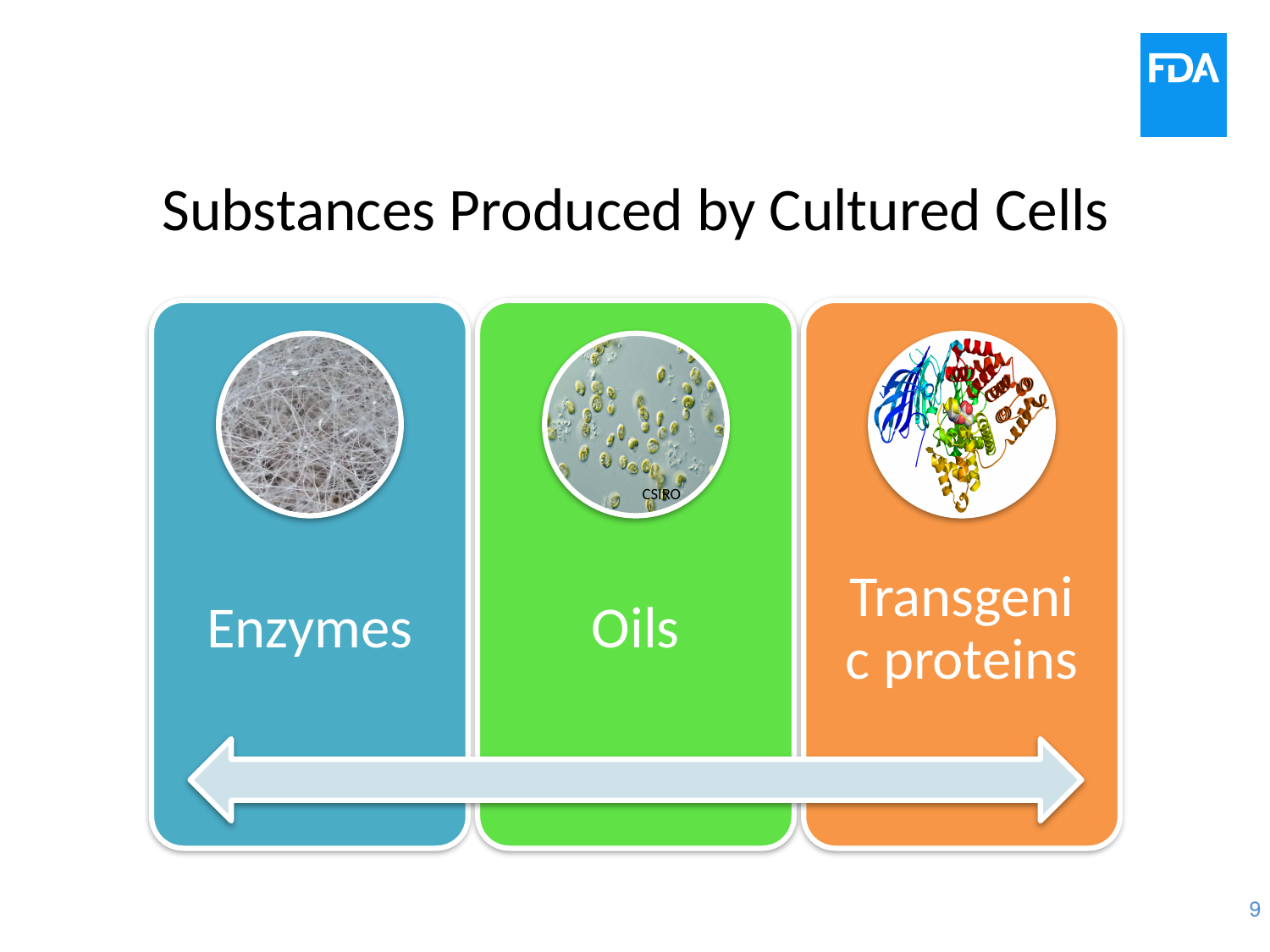

# Substances Produced by Cultured Cells
Enzymes
Oils
Transgenic proteins
CSIRO